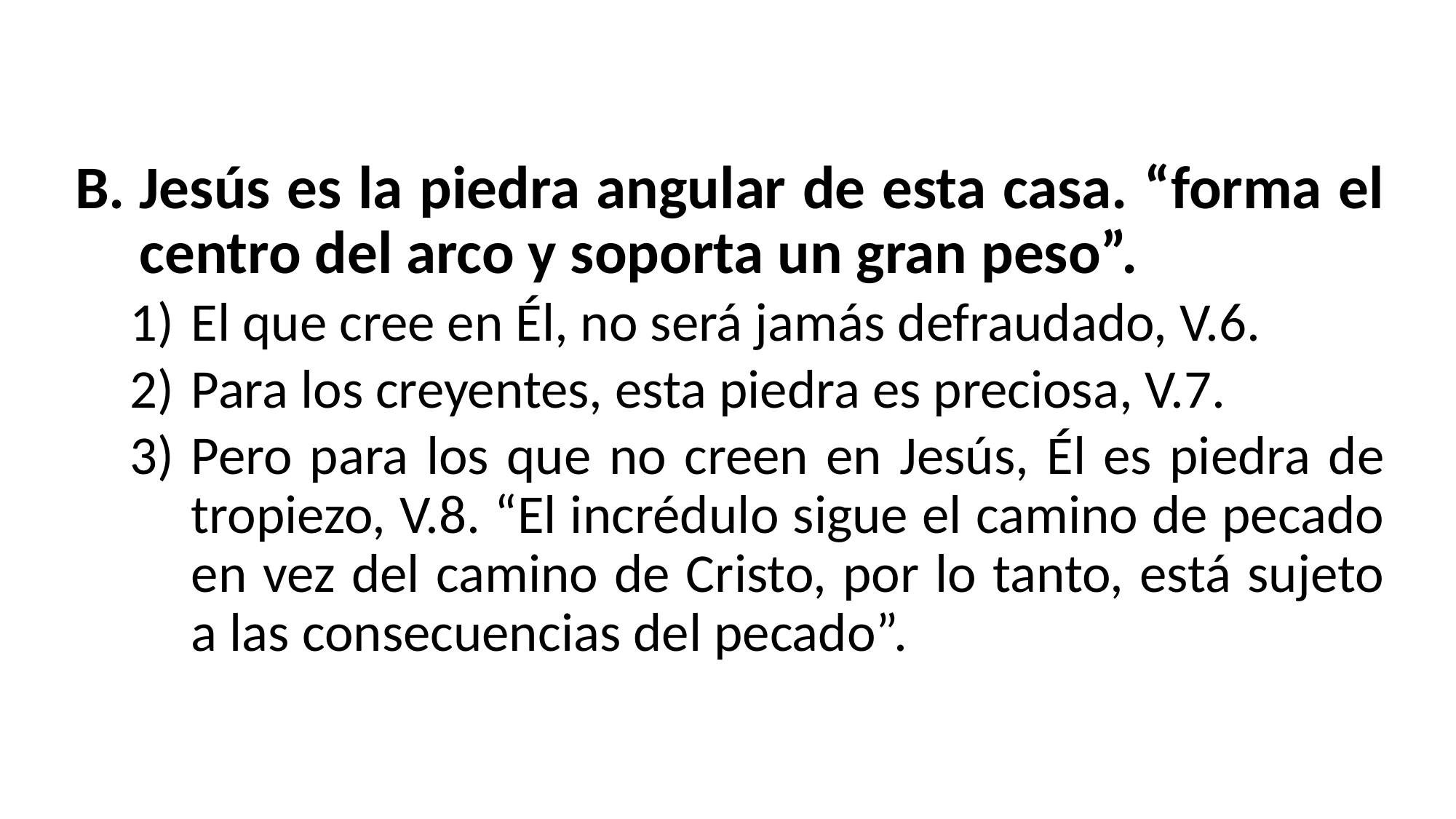

Jesús es la piedra angular de esta casa. “forma el centro del arco y soporta un gran peso”.
El que cree en Él, no será jamás defraudado, V.6.
Para los creyentes, esta piedra es preciosa, V.7.
Pero para los que no creen en Jesús, Él es piedra de tropiezo, V.8. “El incrédulo sigue el camino de pecado en vez del camino de Cristo, por lo tanto, está sujeto a las consecuencias del pecado”.